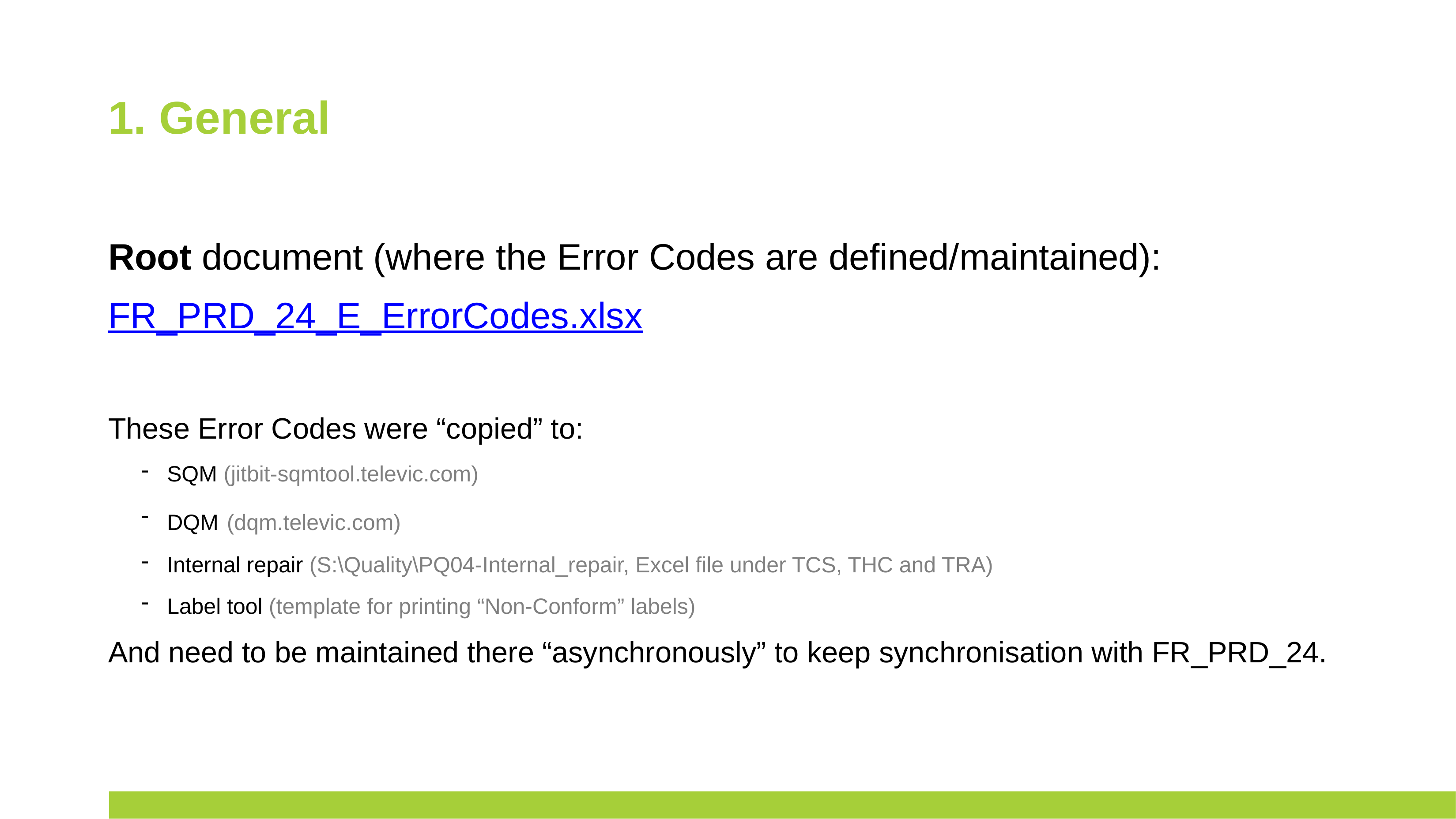

# 1. General
Root document (where the Error Codes are defined/maintained):
FR_PRD_24_E_ErrorCodes.xlsx

These Error Codes were “copied” to:
SQM (jitbit-sqmtool.televic.com)
DQM (dqm.televic.com)
Internal repair (S:\Quality\PQ04-Internal_repair, Excel file under TCS, THC and TRA)
Label tool (template for printing “Non-Conform” labels)
And need to be maintained there “asynchronously” to keep synchronisation with FR_PRD_24.